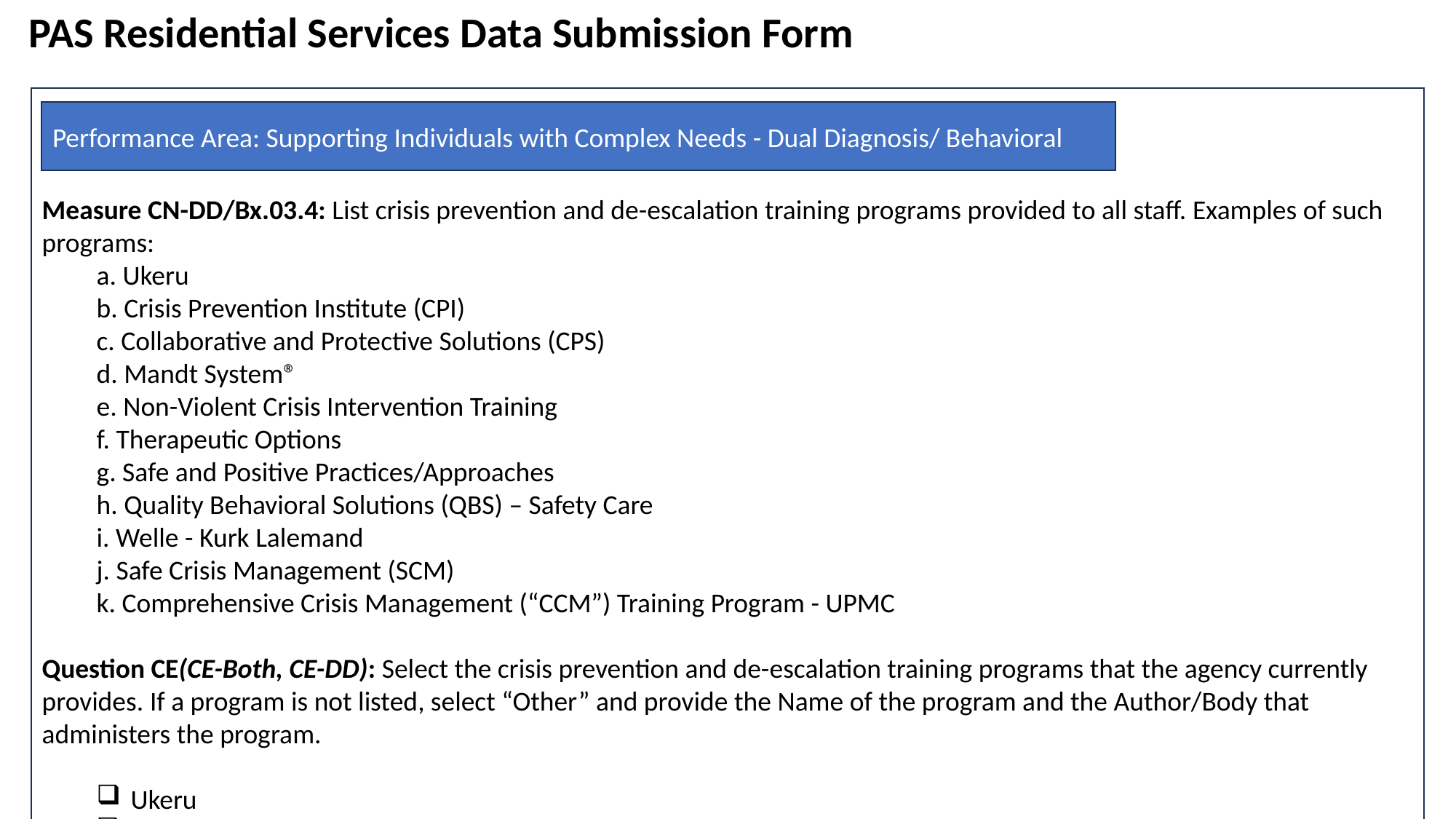

PAS Residential Services Data Submission Form

Measure CN-DD/Bx.03.4: List crisis prevention and de-escalation training programs provided to all staff. Examples of such programs:
a. Ukeru
b. Crisis Prevention Institute (CPI)
c. Collaborative and Protective Solutions (CPS)
d. Mandt System®
e. Non-Violent Crisis Intervention Training
f. Therapeutic Options
g. Safe and Positive Practices/Approaches
h. Quality Behavioral Solutions (QBS) – Safety Care
i. Welle - Kurk Lalemand
j. Safe Crisis Management (SCM)
k. Comprehensive Crisis Management (“CCM”) Training Program - UPMC

Question CE(CE-Both, CE-DD): Select the crisis prevention and de-escalation training programs that the agency currently provides. If a program is not listed, select “Other” and provide the Name of the program and the Author/Body that administers the program.

Ukeru
Crisis Prevention Institute (CPI)
Collaborative and Protective Solutions (CPS)
Mandt System®
Non-Violent Crisis Intervention Training
Therapeutic Options
Safe and Positive Practices/Approaches
Quality Behavioral Solutions (QBS) – Safety Care
Welle - Kurk Lalemand
Safe Crisis Management (SCM)
Comprehensive Crisis Management (“CCM”) Training Program – UPMC
Other

Question CE(CE-Both, CE-DD): If “Other,” please specify.

Performance Area: Supporting Individuals with Complex Needs - Dual Diagnosis/ Behavioral
5
| Element | Description |
| --- | --- |
| 5 | Multiple Choice |
| 8 | Tabular Response |
| Training Program | Author of Training Program |
| --- | --- |
|  |  |
8